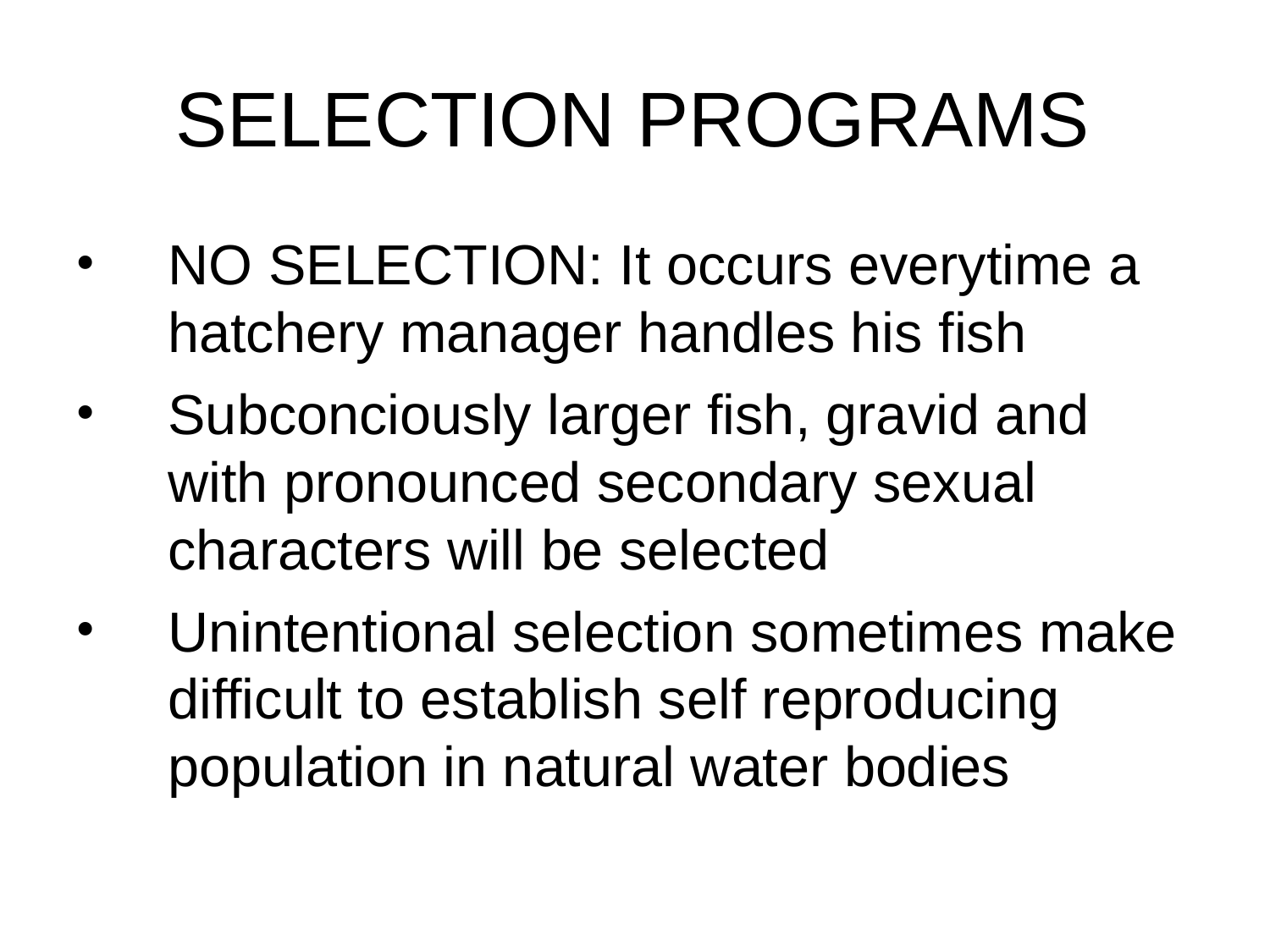

SELECTION PROGRAMS
NO SELECTION: It occurs everytime a hatchery manager handles his fish
Subconciously larger fish, gravid and with pronounced secondary sexual characters will be selected
Unintentional selection sometimes make difficult to establish self reproducing population in natural water bodies